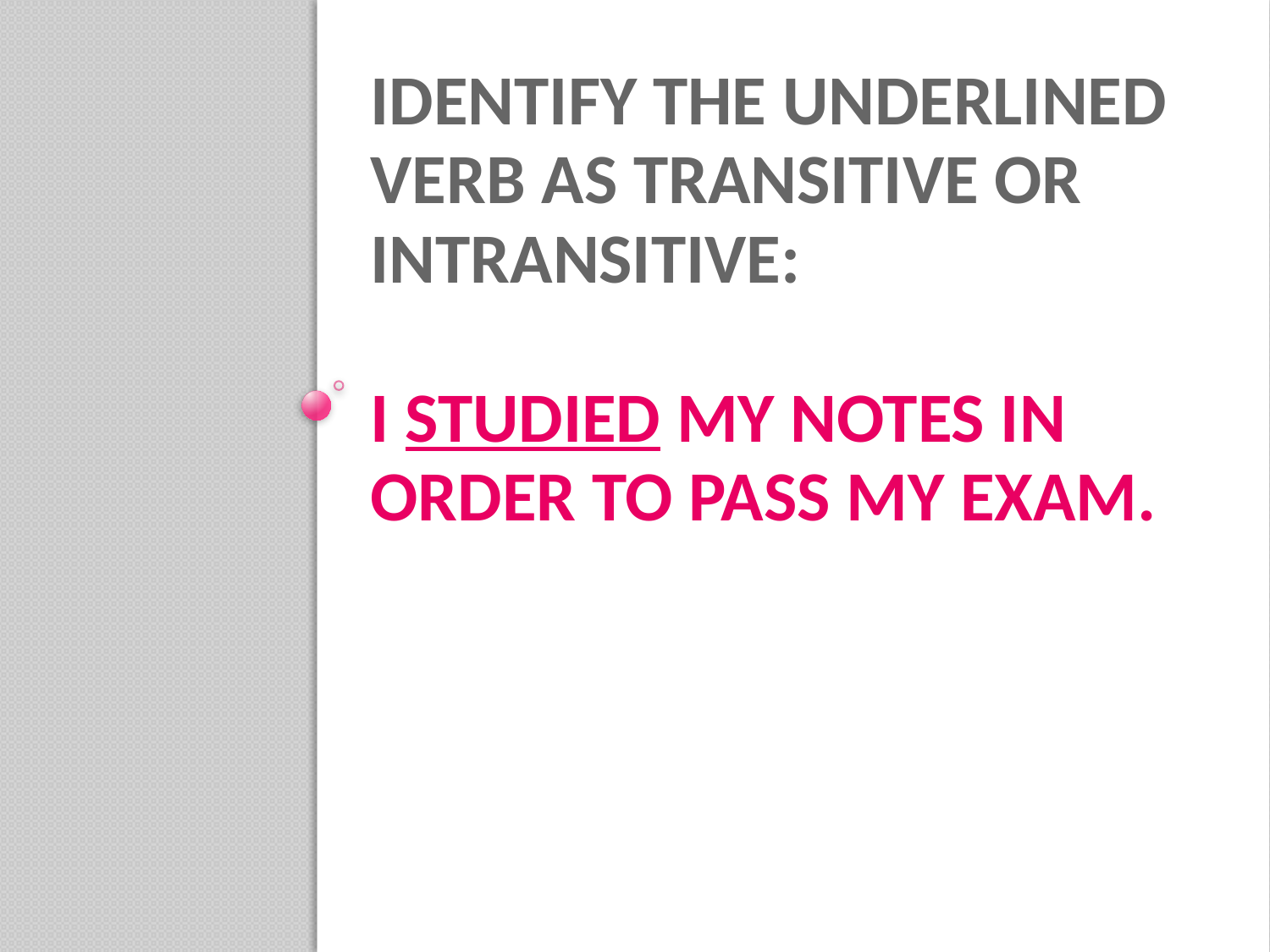

# Identify the underlined verb as transitive or intransitive: I studied my notes in order to pass my exam.